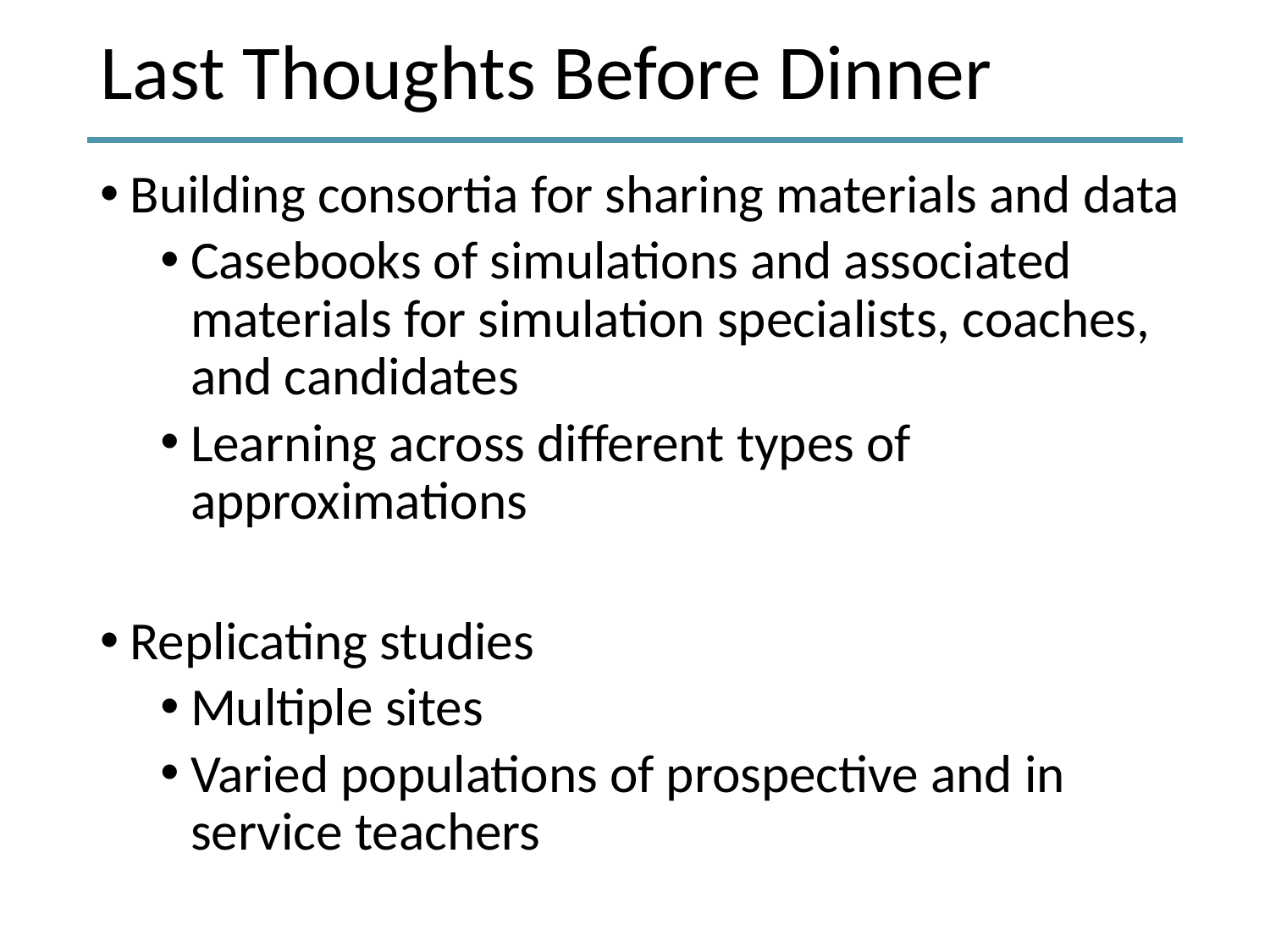

# Last Thoughts Before Dinner
Building consortia for sharing materials and data
Casebooks of simulations and associated materials for simulation specialists, coaches, and candidates
Learning across different types of approximations

Replicating studies
Multiple sites
Varied populations of prospective and in service teachers